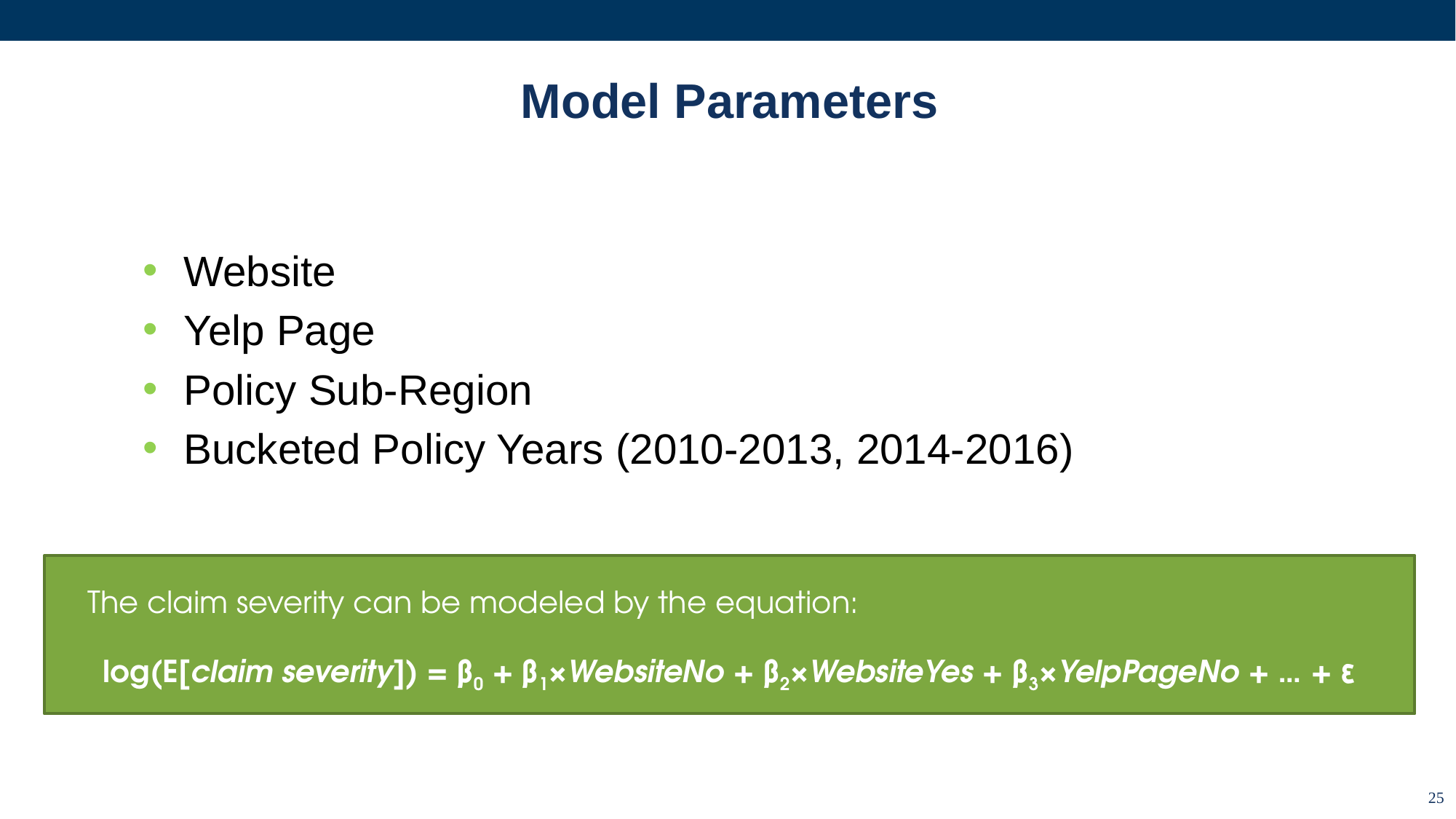

# Model Parameters
Website
Yelp Page
Policy Sub-Region
Bucketed Policy Years (2010-2013, 2014-2016)

The claim severity can be modeled by the equation:
log(E[claim severity]) = β0 + β1×WebsiteNo + β2×WebsiteYes + β3×YelpPageNo + … + ε
25